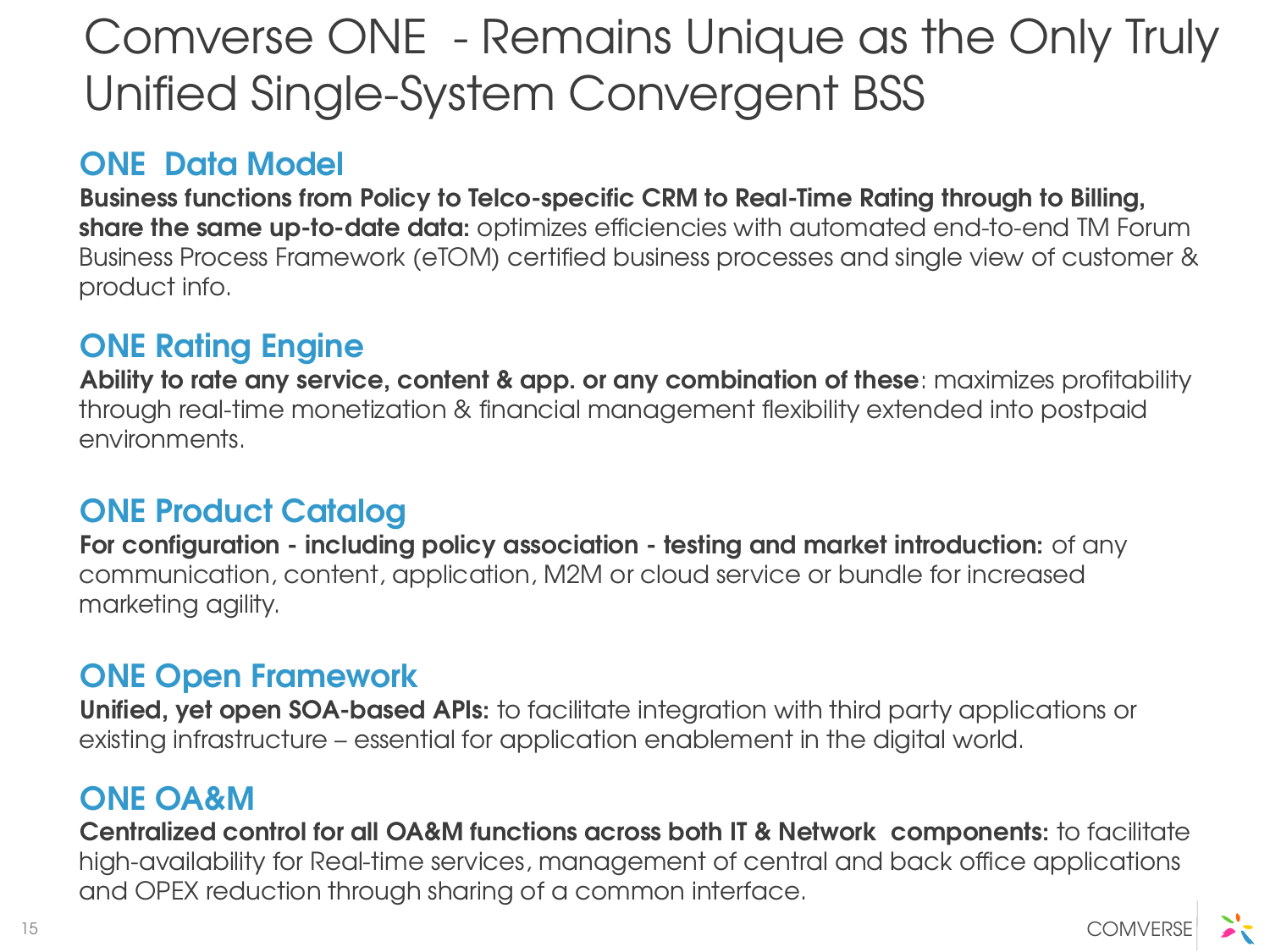

Comverse ONE  - Remains Unique as the Only Truly Unified Single-System Convergent BSS
ONE  Data Model
Business functions from Policy to Telco-specific CRM to Real-Time Rating through to Billing, share the same up-to-date data: optimizes efficiencies with automated end-to-end TM Forum Business Process Framework (eTOM) certified business processes and single view of customer & product info.

ONE Rating Engine
Ability to rate any service, content & app. or any combination of these: maximizes profitability through real-time monetization & financial management flexibility extended into postpaid environments.

ONE Product Catalog
For configuration - including policy association - testing and market introduction: of any communication, content, application, M2M or cloud service or bundle for increased marketing agility.

ONE Open Framework
Unified, yet open SOA-based APIs: to facilitate integration with third party applications or existing infrastructure – essential for application enablement in the digital world.

ONE OA&M
Centralized control for all OA&M functions across both IT & Network  components: to facilitate high-availability for Real-time services, management of central and back office applications and OPEX reduction through sharing of a common interface.